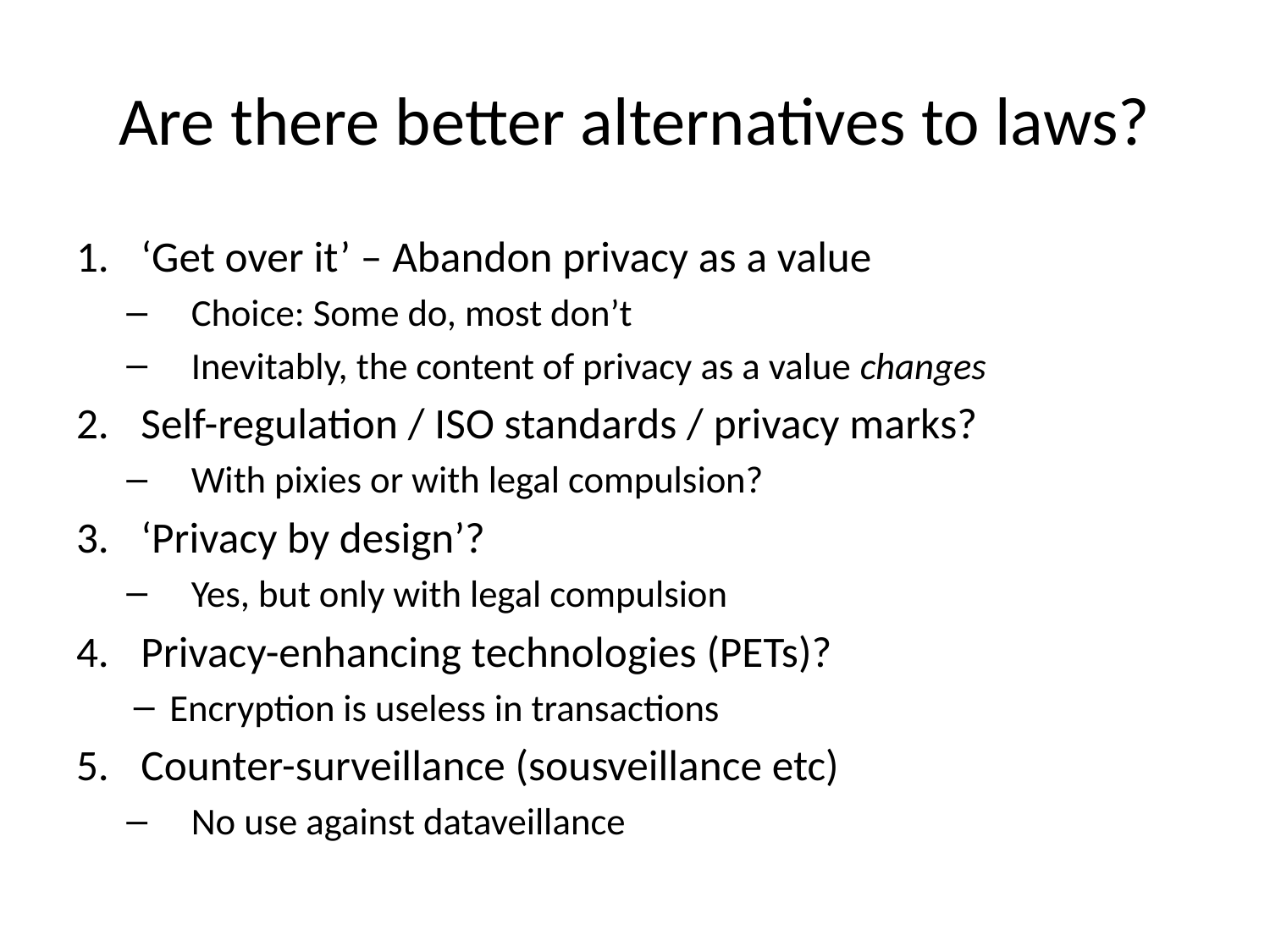

# Are there better alternatives to laws?
‘Get over it’ – Abandon privacy as a value
Choice: Some do, most don’t
Inevitably, the content of privacy as a value changes
Self-regulation / ISO standards / privacy marks?
With pixies or with legal compulsion?
‘Privacy by design’?
Yes, but only with legal compulsion
Privacy-enhancing technologies (PETs)?
Encryption is useless in transactions
Counter-surveillance (sousveillance etc)
No use against dataveillance